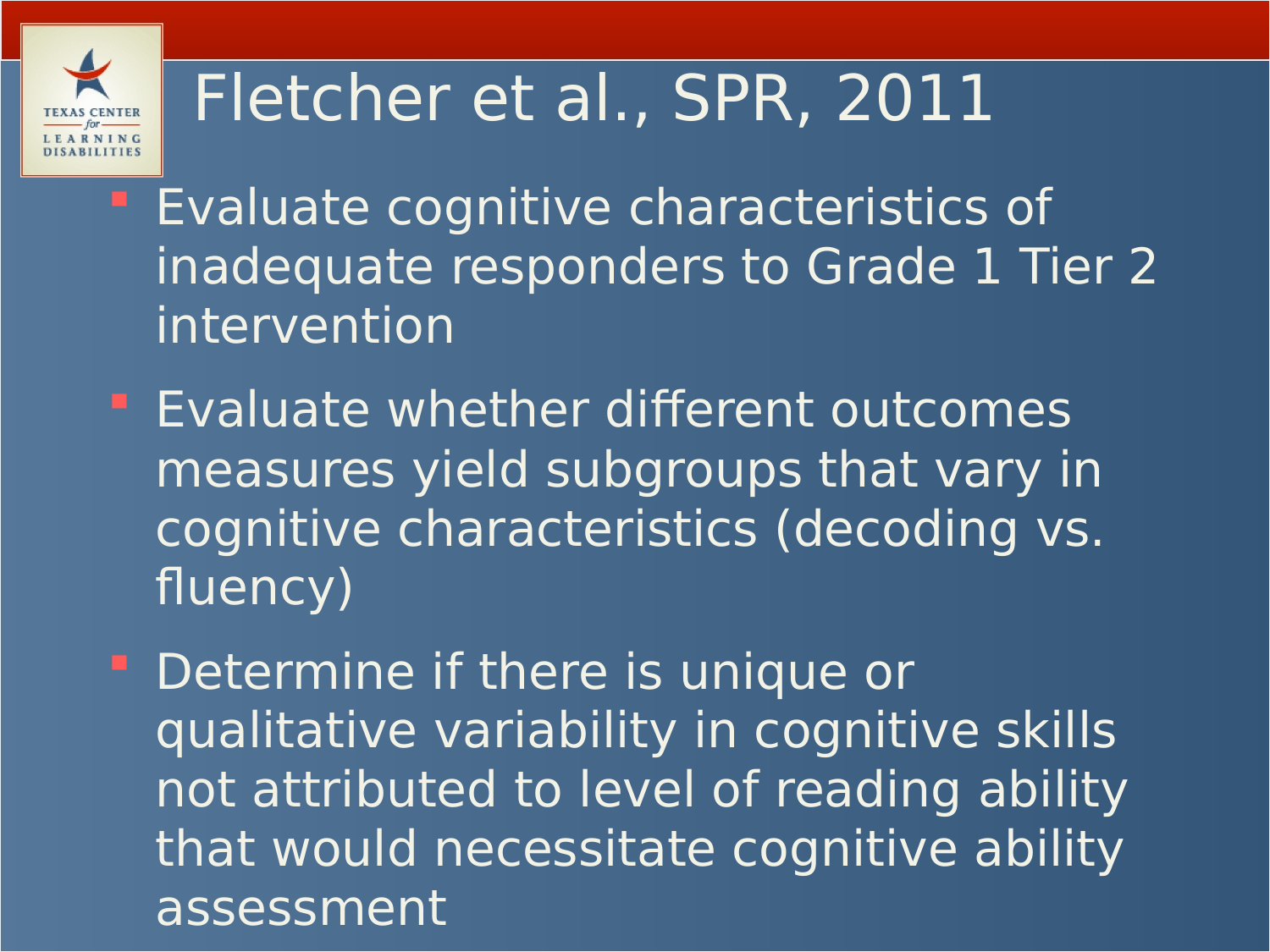

# Fletcher et al., SPR, 2011
Evaluate cognitive characteristics of inadequate responders to Grade 1 Tier 2 intervention
Evaluate whether different outcomes measures yield subgroups that vary in cognitive characteristics (decoding vs. fluency)
Determine if there is unique or qualitative variability in cognitive skills not attributed to level of reading ability that would necessitate cognitive ability assessment